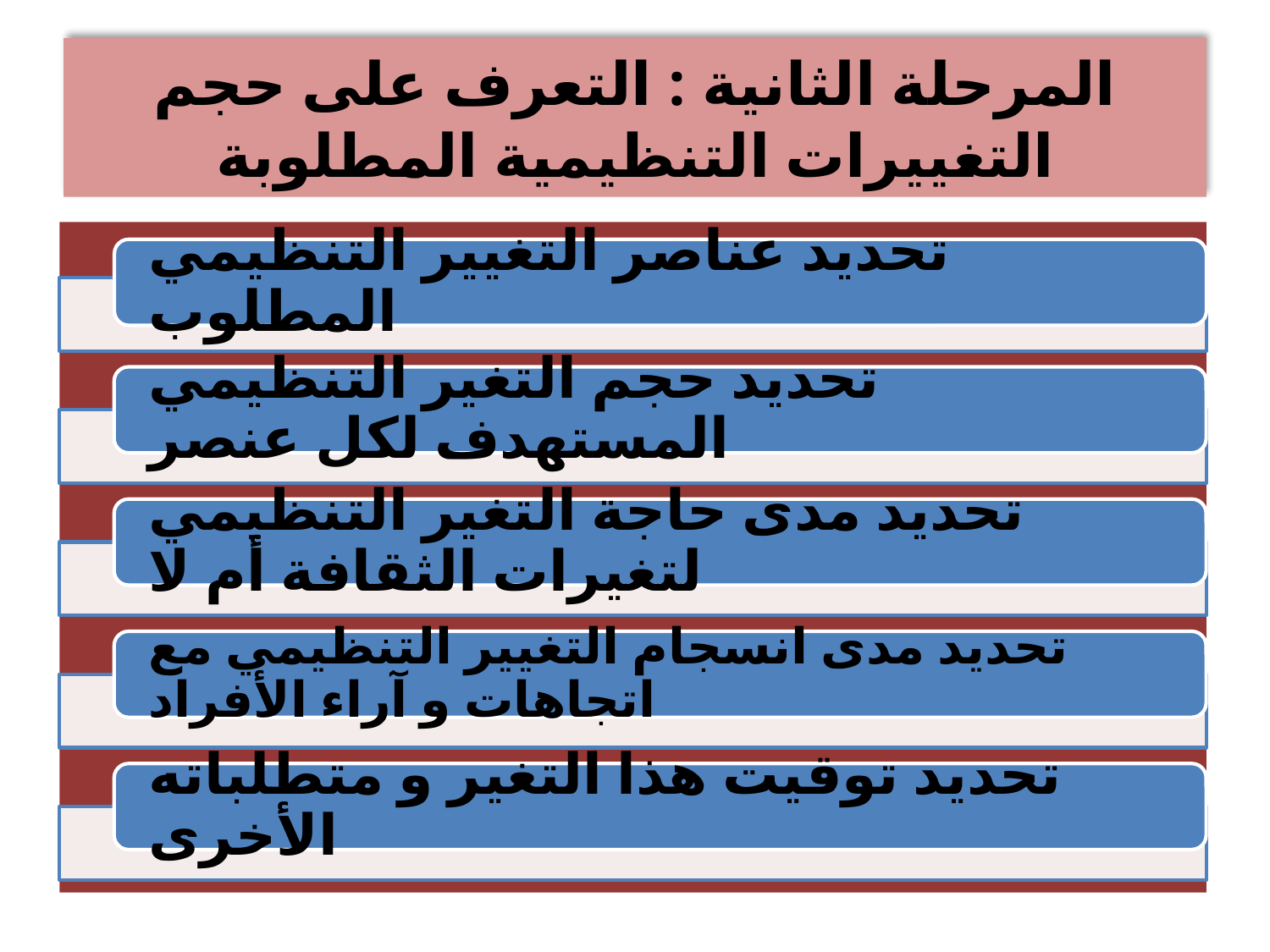

# المرحلة الثانية : التعرف على حجم التغييرات التنظيمية المطلوبة
تحديد عناصر التغيير التنظيمي المطلوب
تحديد حجم التغير التنظيمي المستهدف لكل عنصر
تحديد مدى حاجة التغير التنظيمي لتغيرات الثقافة أم لا
تحديد مدى انسجام التغيير التنظيمي مع اتجاهات و آراء الأفراد
تحديد توقيت هذا التغير و متطلباته الأخرى